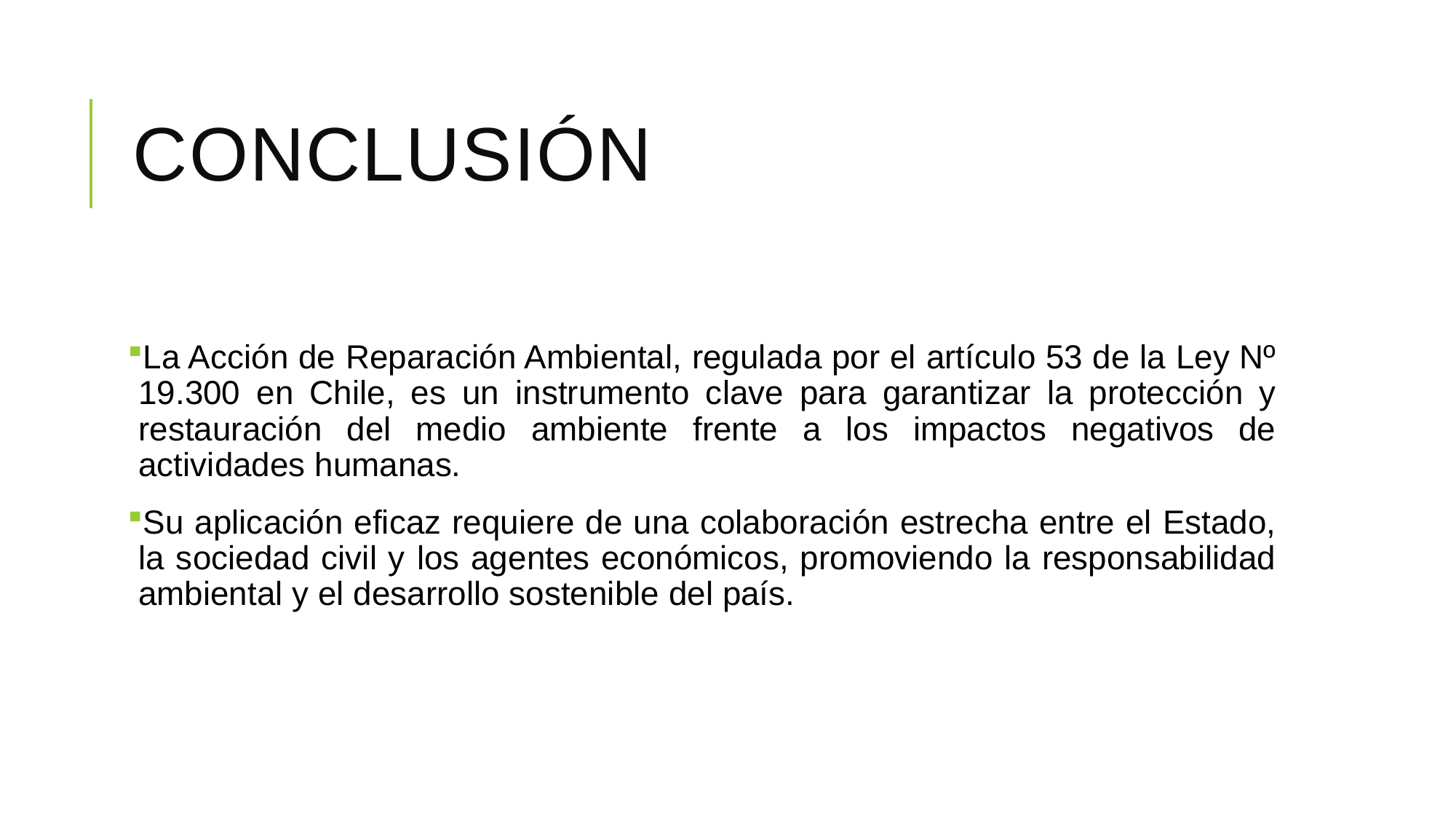

# Conclusión

La Acción de Reparación Ambiental, regulada por el artículo 53 de la Ley Nº 19.300 en Chile, es un instrumento clave para garantizar la protección y restauración del medio ambiente frente a los impactos negativos de actividades humanas.
Su aplicación eficaz requiere de una colaboración estrecha entre el Estado, la sociedad civil y los agentes económicos, promoviendo la responsabilidad ambiental y el desarrollo sostenible del país.